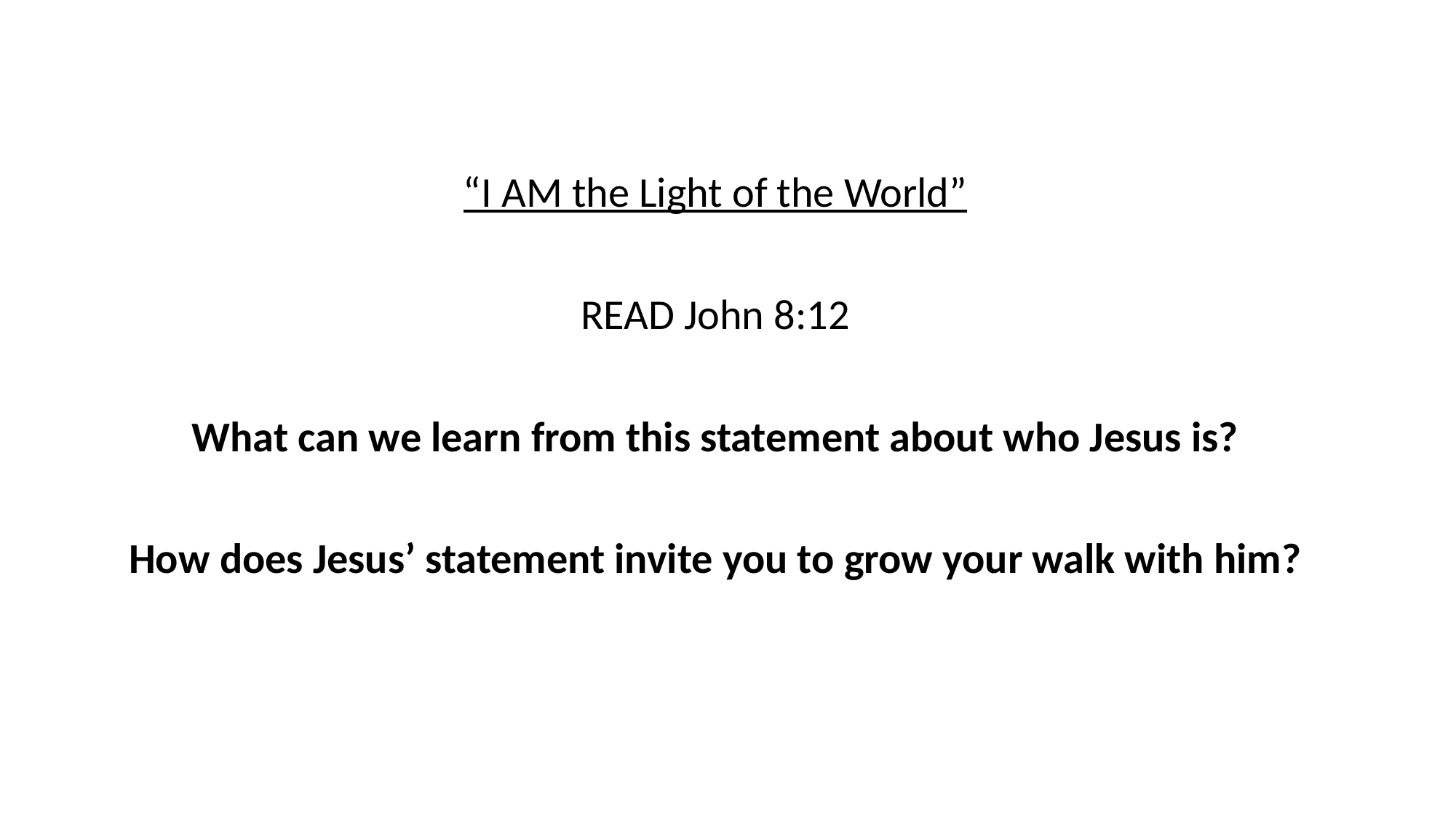

“I AM the Light of the World”

READ John 8:12

What can we learn from this statement about who Jesus is?

How does Jesus’ statement invite you to grow your walk with him?